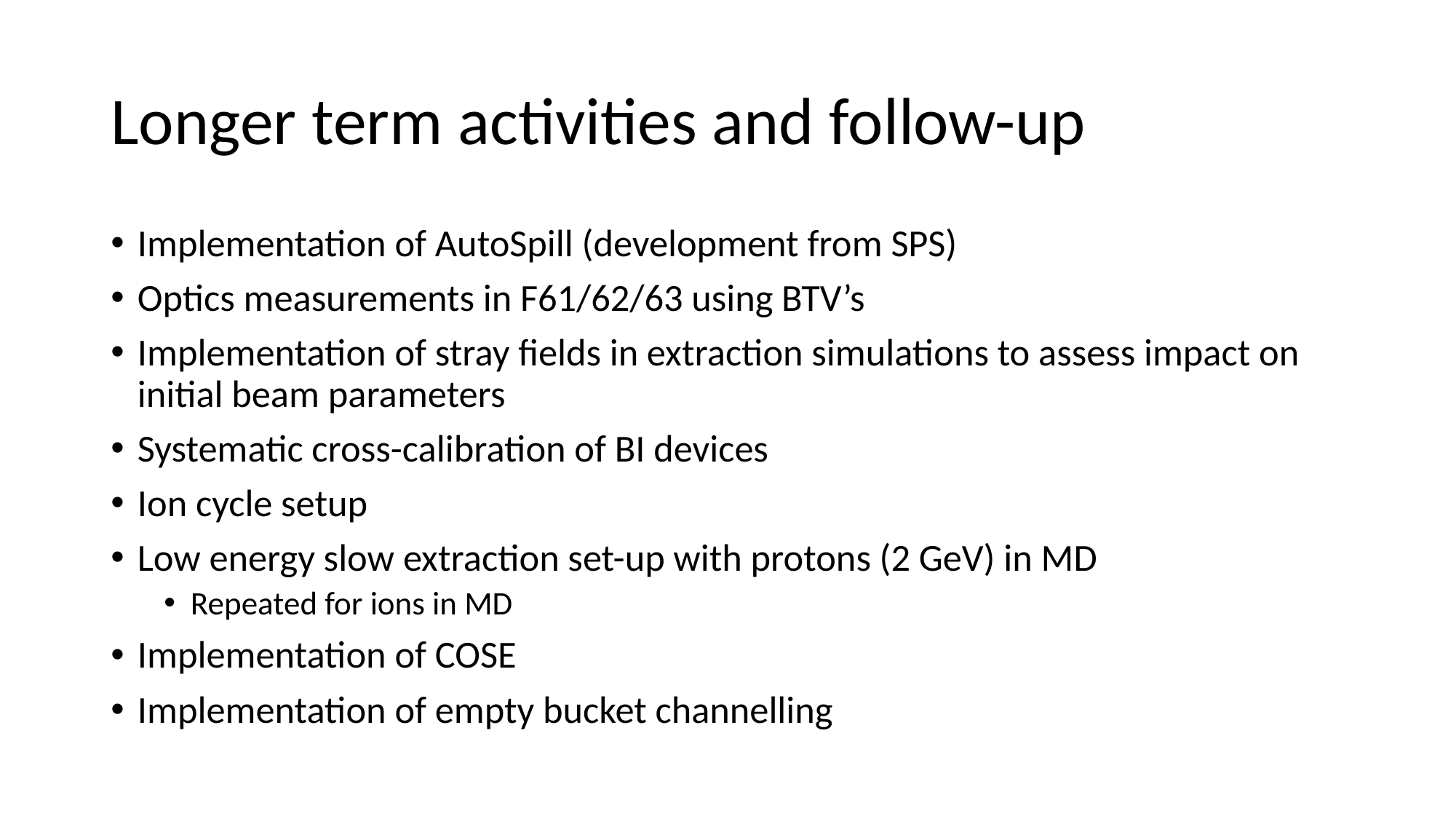

# Longer term activities and follow-up
Implementation of AutoSpill (development from SPS)
Optics measurements in F61/62/63 using BTV’s
Implementation of stray fields in extraction simulations to assess impact on initial beam parameters
Systematic cross-calibration of BI devices
Ion cycle setup
Low energy slow extraction set-up with protons (2 GeV) in MD
Repeated for ions in MD
Implementation of COSE
Implementation of empty bucket channelling